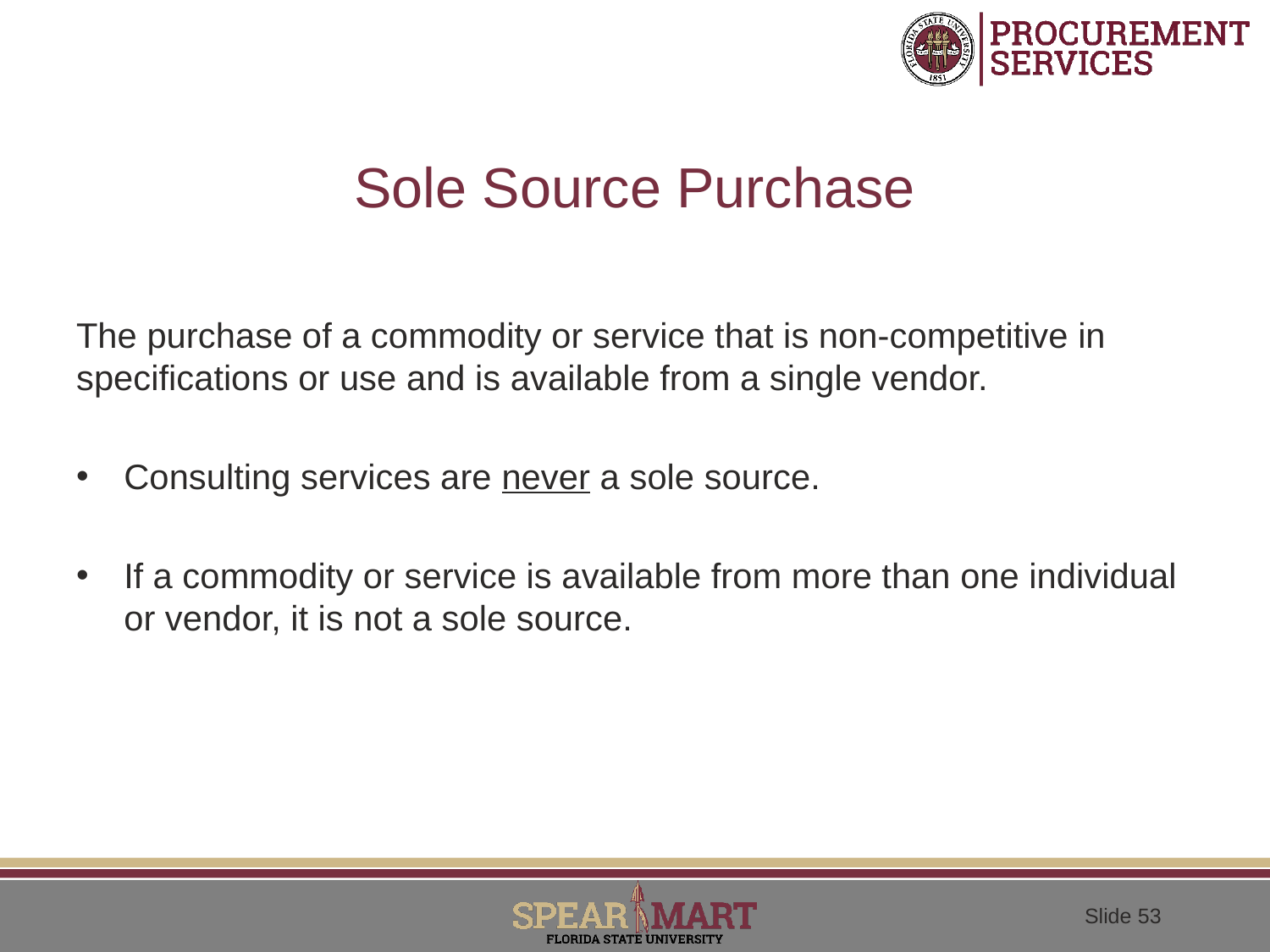

# Sole Source Purchase
The purchase of a commodity or service that is non-competitive in specifications or use and is available from a single vendor.

Consulting services are never a sole source.

If a commodity or service is available from more than one individual or vendor, it is not a sole source.